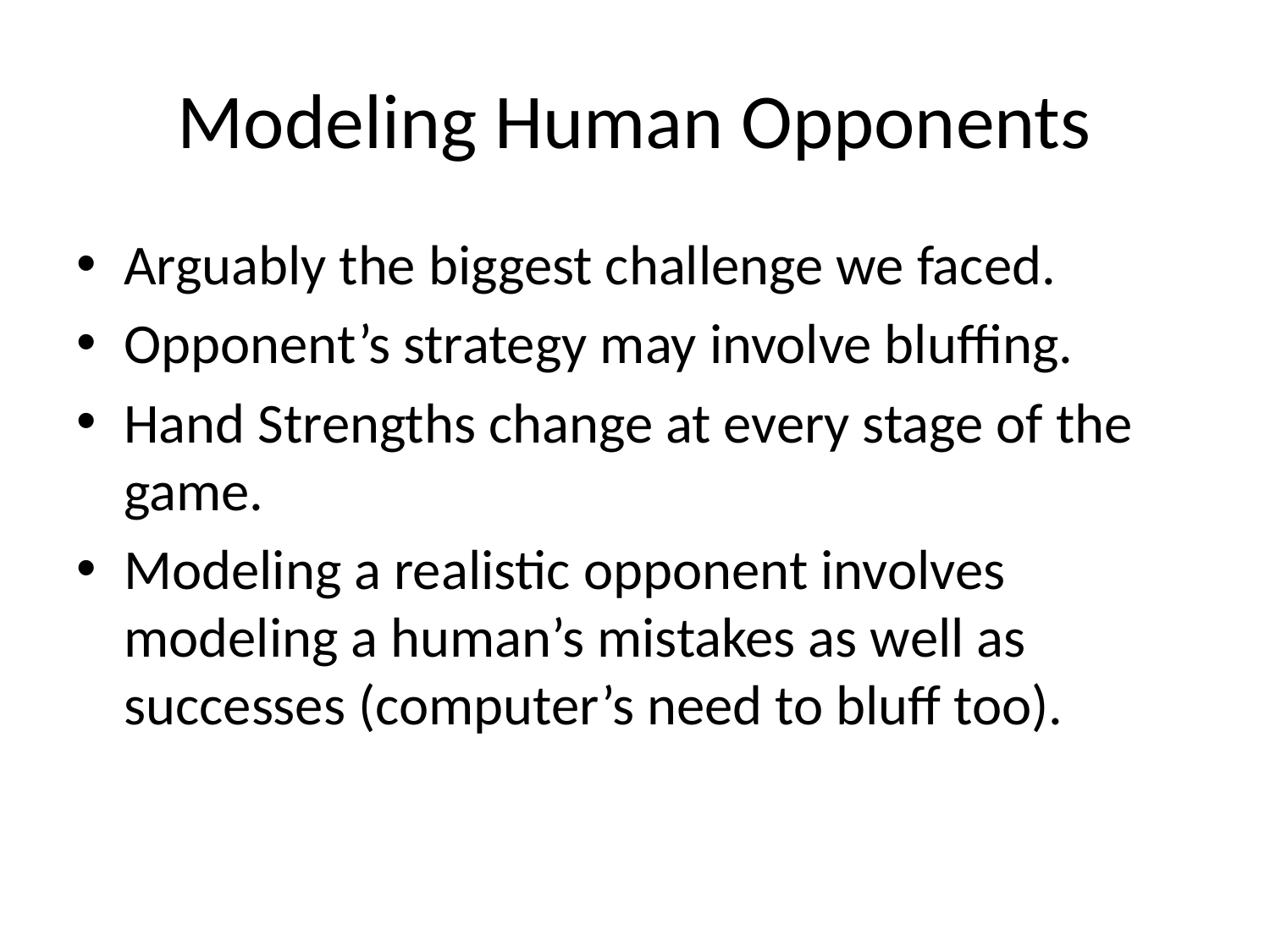

# Modeling Human Opponents
Arguably the biggest challenge we faced.
Opponent’s strategy may involve bluffing.
Hand Strengths change at every stage of the game.
Modeling a realistic opponent involves modeling a human’s mistakes as well as successes (computer’s need to bluff too).